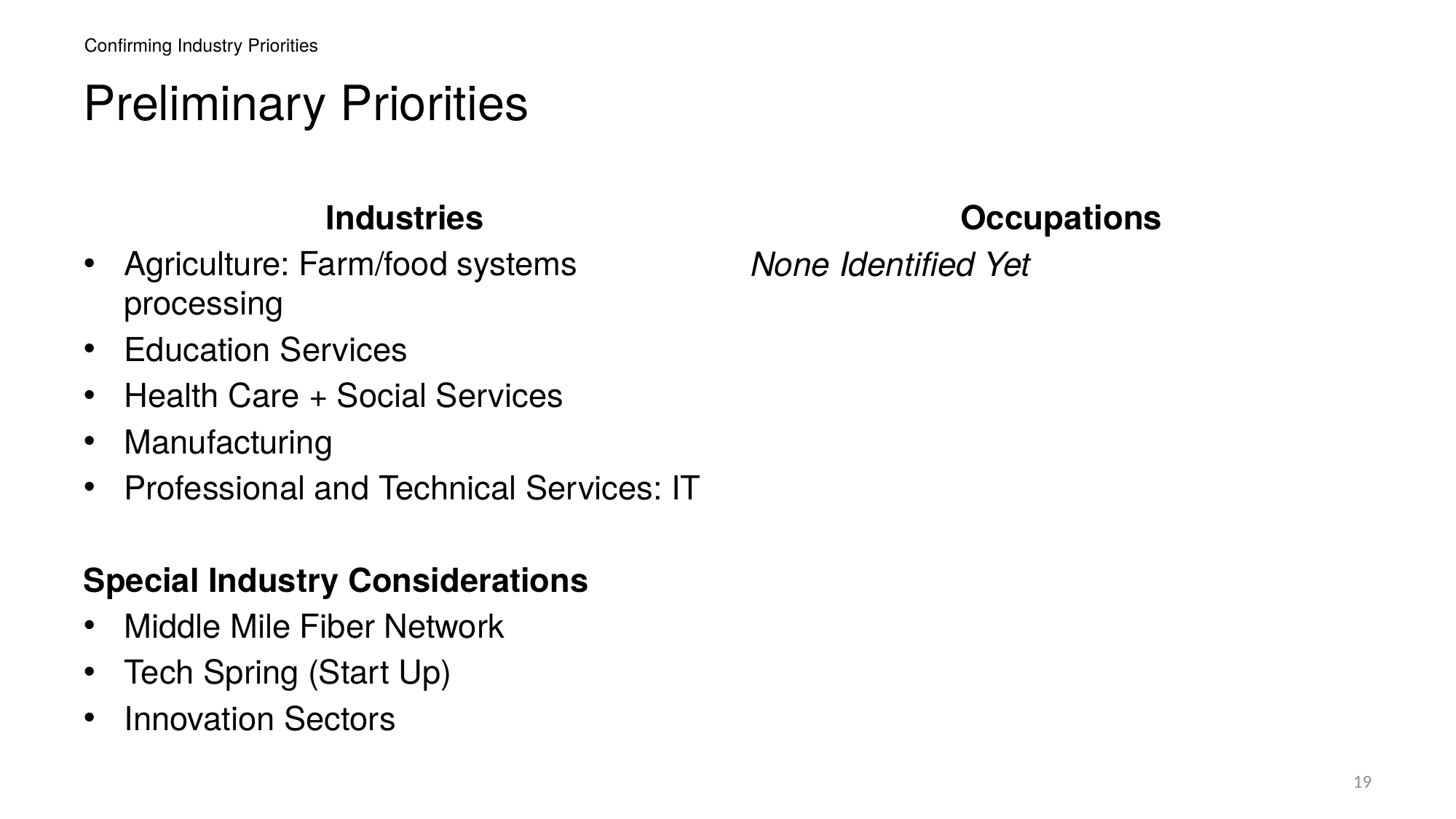

Confirming Industry Priorities
# Preliminary Priorities
Industries
Agriculture: Farm/food systems processing
Education Services
Health Care + Social Services
Manufacturing
Professional and Technical Services: IT

Special Industry Considerations
Middle Mile Fiber Network
Tech Spring (Start Up)
Innovation Sectors

Occupations
None Identified Yet

19